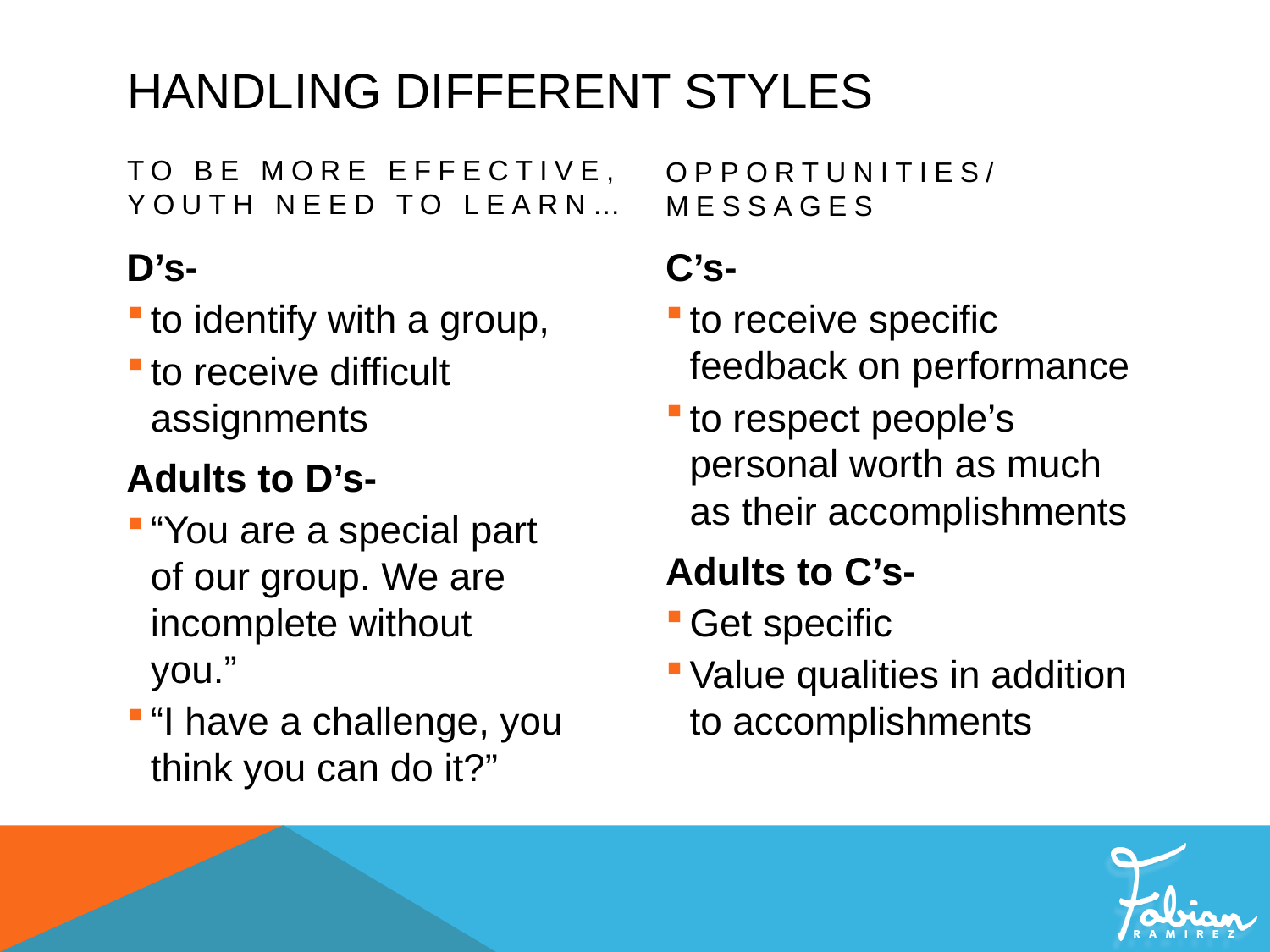

# Handling Different Styles
To be more effective, Youth need to learn…
Opportunities/Messages
D’s-
to identify with a group,
to receive difficult assignments
Adults to D’s-
“You are a special part of our group. We are incomplete without you.”
“I have a challenge, you think you can do it?”

C’s-
to receive specific feedback on performance
to respect people’s personal worth as much as their accomplishments
Adults to C’s-
Get specific
Value qualities in addition to accomplishments